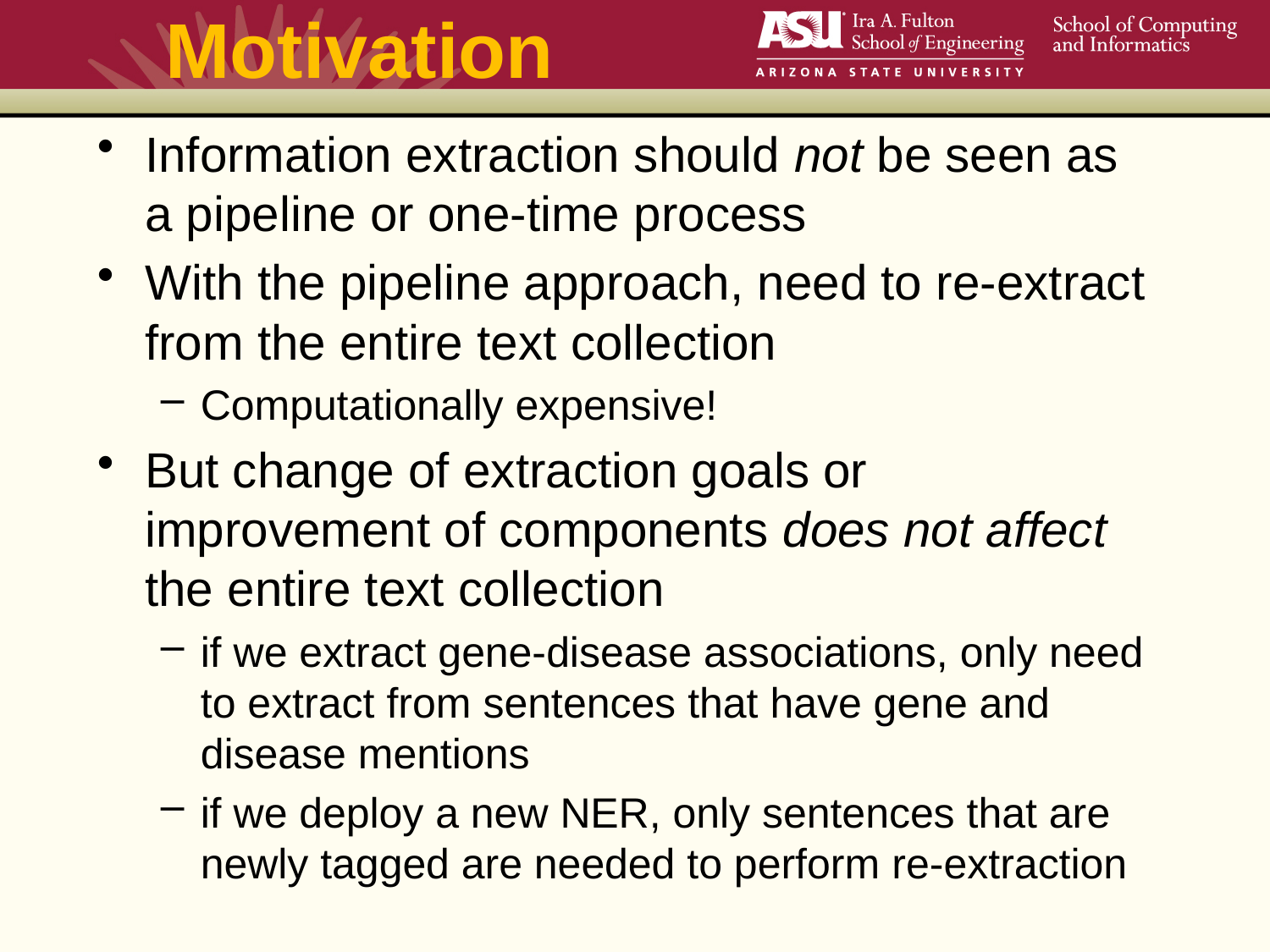

# Motivation
Information extraction should not be seen as a pipeline or one-time process
With the pipeline approach, need to re-extract from the entire text collection
Computationally expensive!
But change of extraction goals or improvement of components does not affect the entire text collection
if we extract gene-disease associations, only need to extract from sentences that have gene and disease mentions
if we deploy a new NER, only sentences that are newly tagged are needed to perform re-extraction